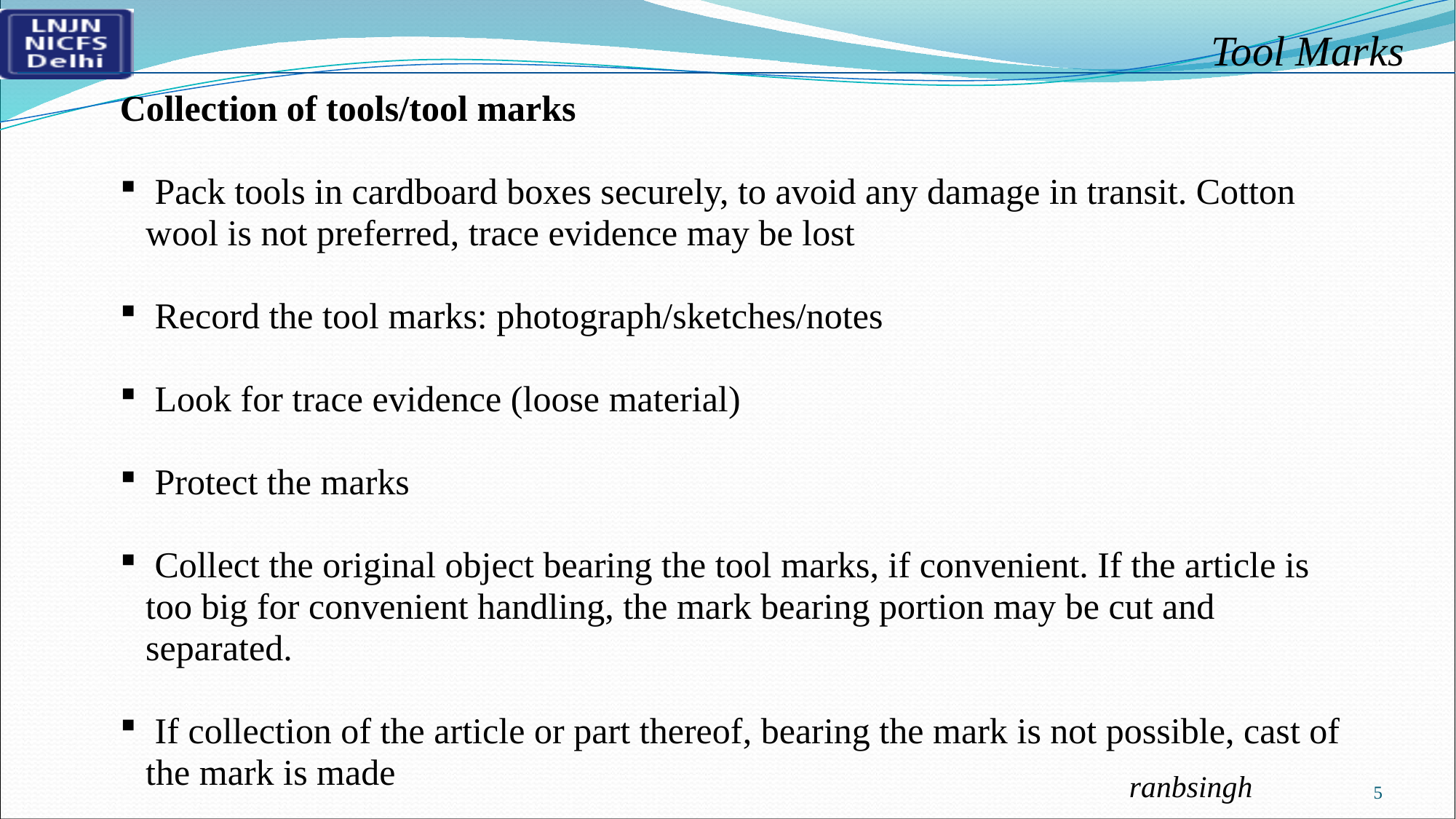

Collection of tools/tool marks

 Pack tools in cardboard boxes securely, to avoid any damage in transit. Cotton wool is not preferred, trace evidence may be lost

 Record the tool marks: photograph/sketches/notes

 Look for trace evidence (loose material)

 Protect the marks

 Collect the original object bearing the tool marks, if convenient. If the article is too big for convenient handling, the mark bearing portion may be cut and separated.

 If collection of the article or part thereof, bearing the mark is not possible, cast of the mark is made
5
ranbsingh